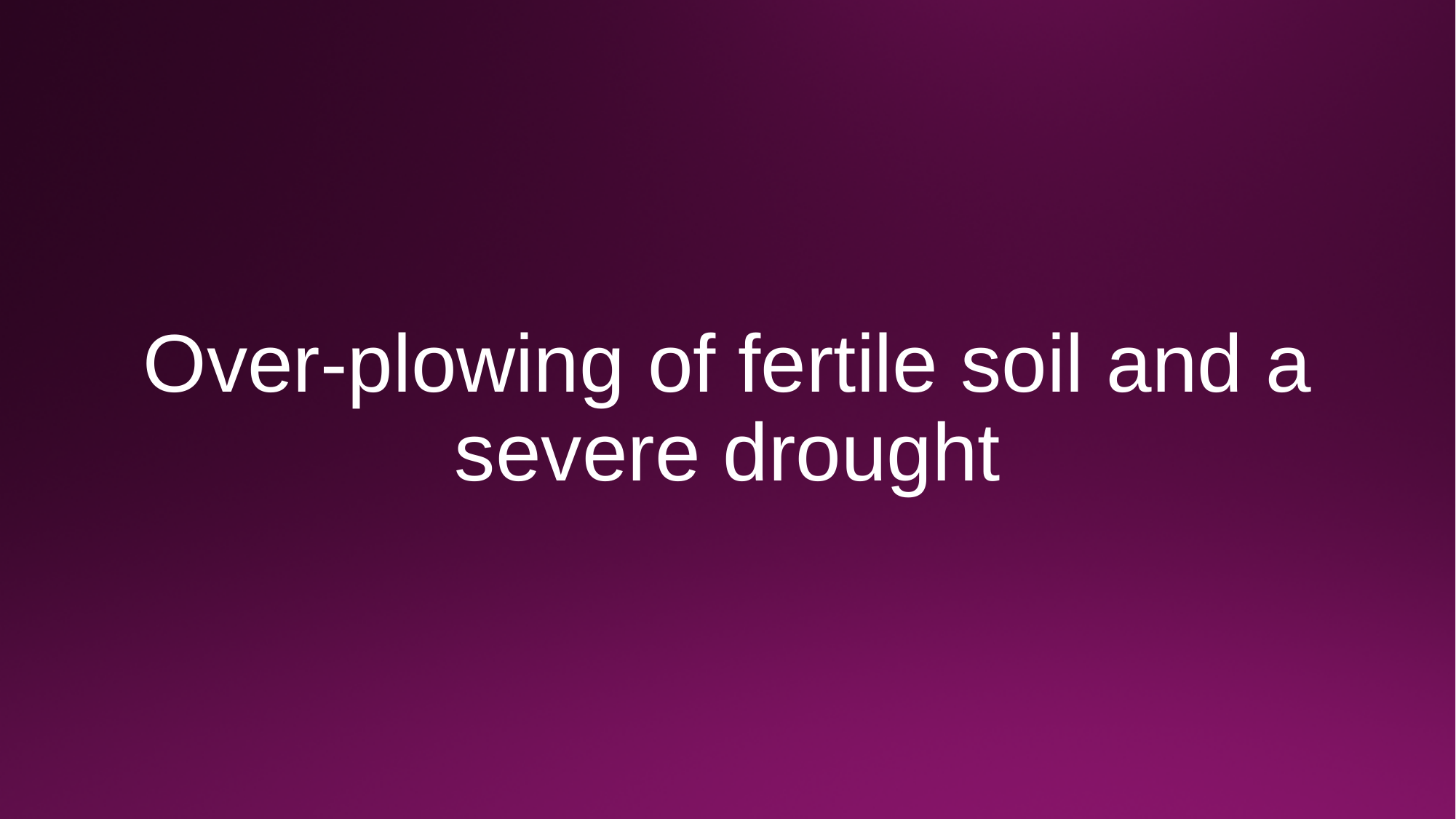

# Over-plowing of fertile soil and a severe drought